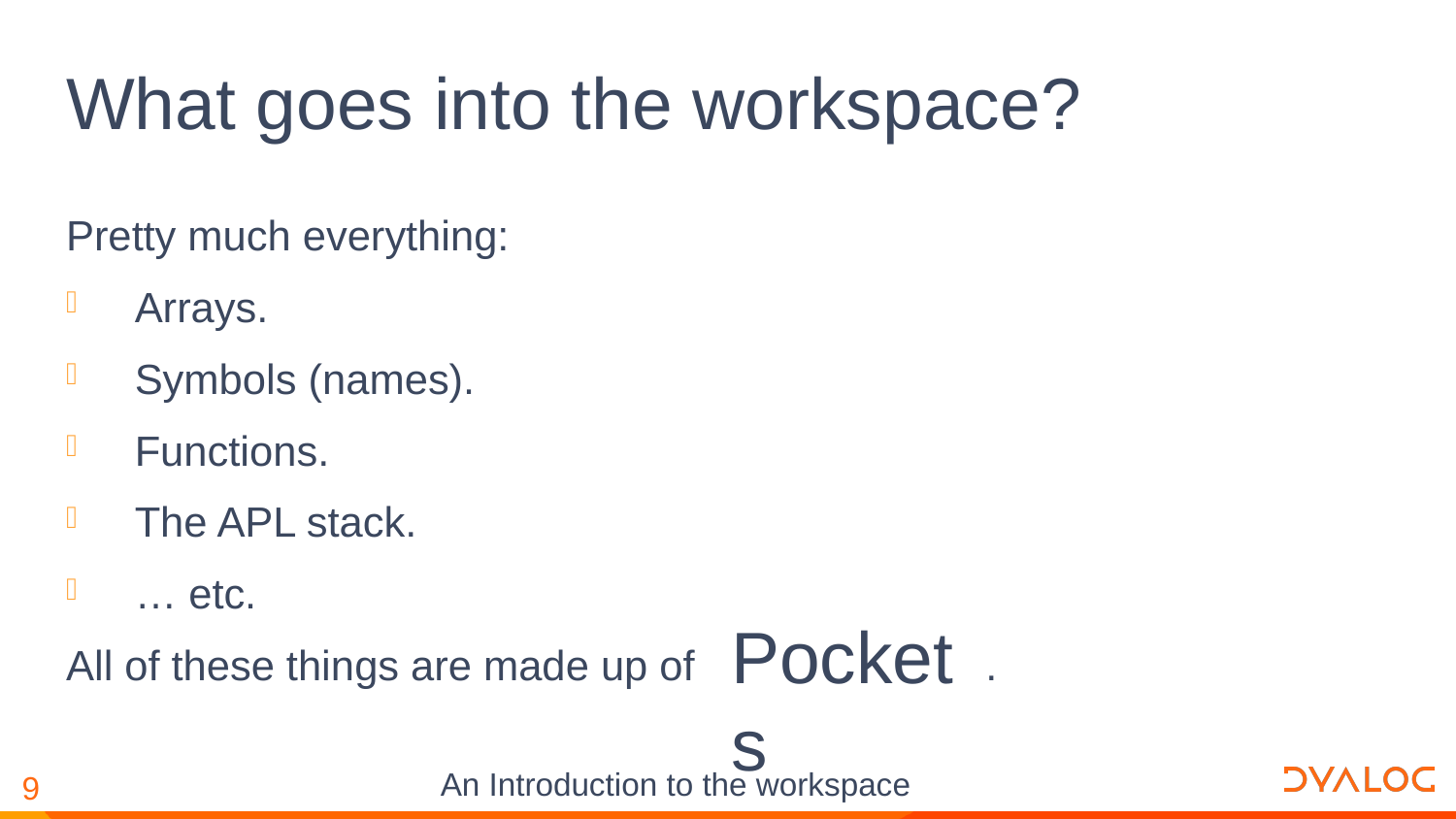

# What goes into the workspace?
Pretty much everything:
Arrays.
Symbols (names).
Functions.
The APL stack.
… etc.
All of these things are made up of                         .

Pockets